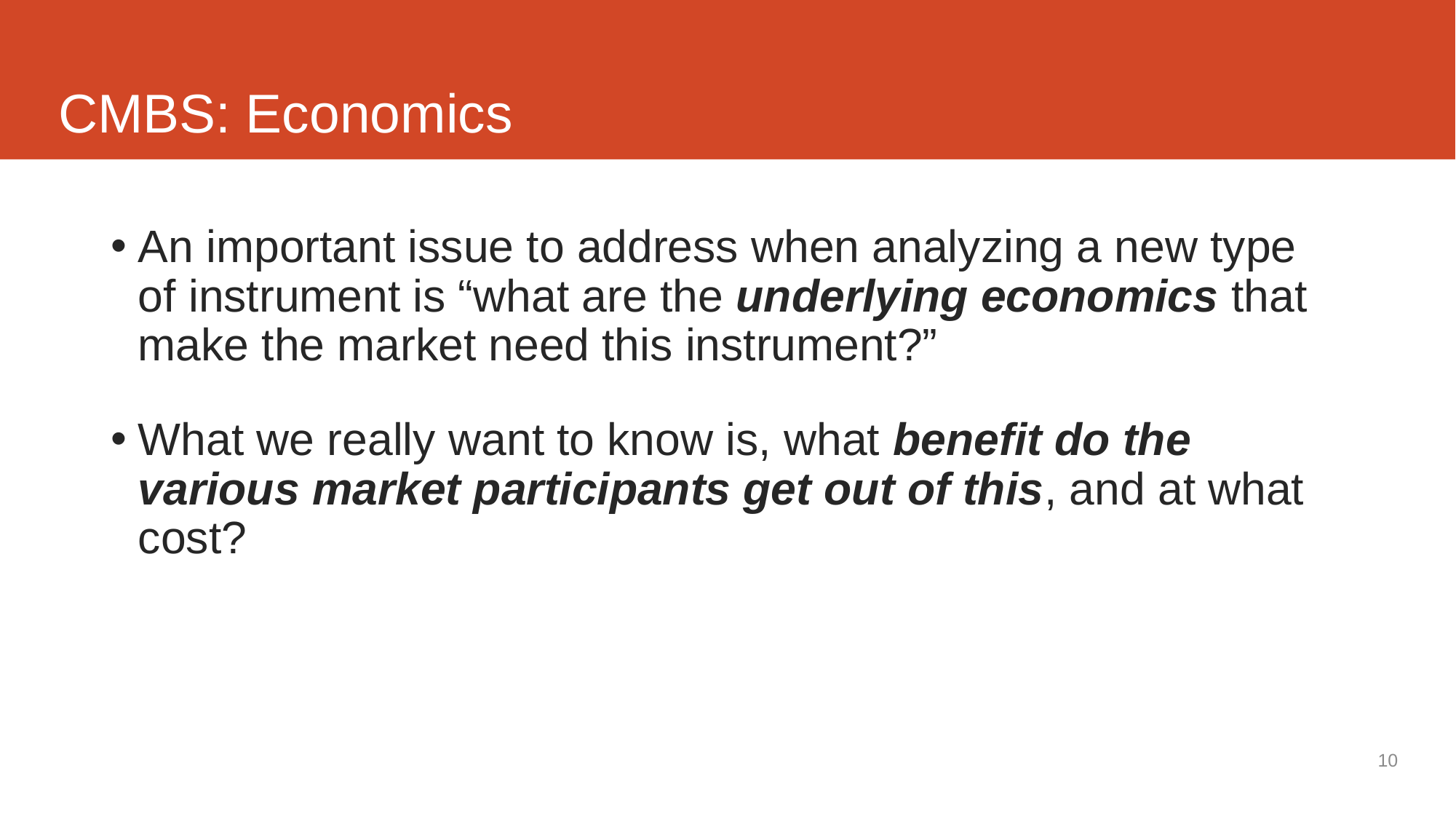

# CMBS: Economics
An important issue to address when analyzing a new type of instrument is “what are the underlying economics that make the market need this instrument?”
What we really want to know is, what benefit do the various market participants get out of this, and at what cost?
10